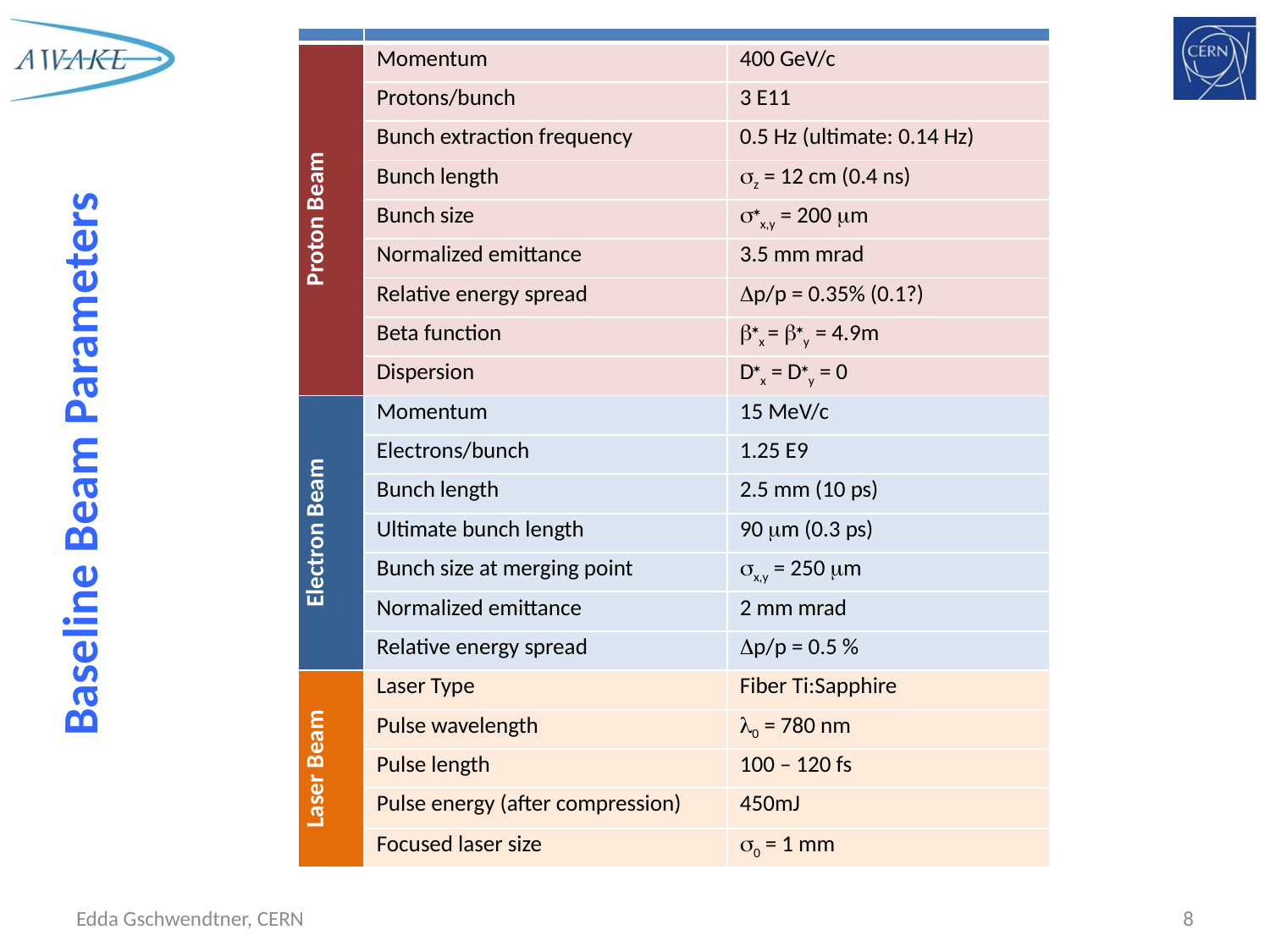

|  |  |  |
| --- | --- | --- |
| Proton Beam | Momentum | 400 GeV/c |
|  | Protons/bunch | 3 E11 |
|  | Bunch extraction frequency | 0.5 Hz (ultimate: 0.14 Hz) |
|  | Bunch length | σz = 12 cm (0.4 ns) |
|  | Bunch size | σ∗x,y = 200 μm |
|  | Normalized emittance | 3.5 mm mrad |
|  | Relative energy spread | Δp/p = 0.35% (0.1?) |
|  | Beta function | β∗x = β∗y = 4.9m |
|  | Dispersion | D∗x = D∗y = 0 |
| Electron Beam | Momentum | 15 MeV/c |
|  | Electrons/bunch | 1.25 E9 |
|  | Bunch length | 2.5 mm (10 ps) |
|  | Ultimate bunch length | 90 μm (0.3 ps) |
|  | Bunch size at merging point | σx,y = 250 μm |
|  | Normalized emittance | 2 mm mrad |
|  | Relative energy spread | Δp/p = 0.5 % |
| Laser Beam | Laser Type | Fiber Ti:Sapphire |
|  | Pulse wavelength | λ0 = 780 nm |
|  | Pulse length | 100 – 120 fs |
|  | Pulse energy (after compression) | 450mJ |
|  | Focused laser size | σ0 = 1 mm |
# Baseline Beam Parameters
Edda Gschwendtner, CERN
8